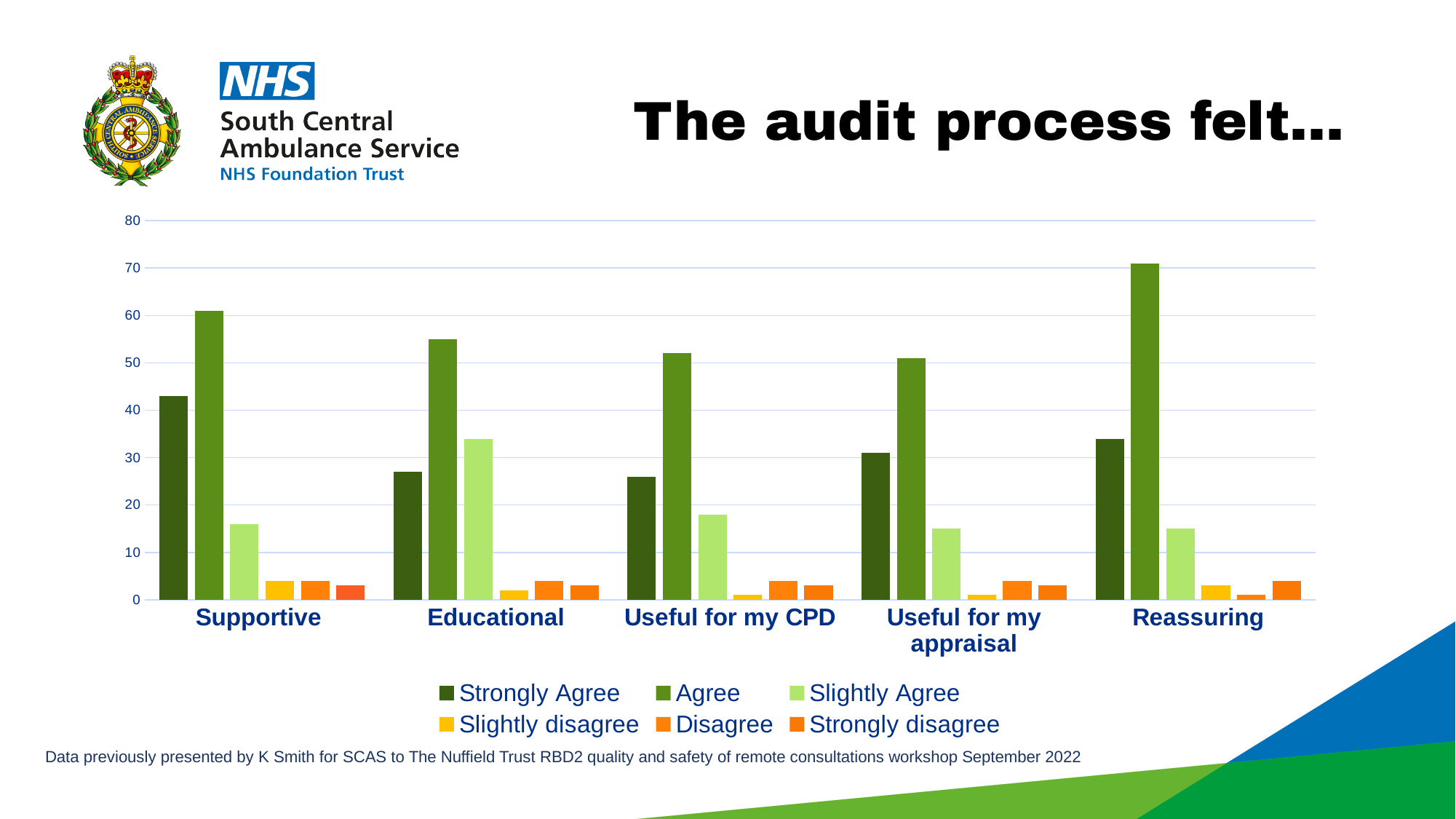

# The audit process felt…

### Chart

| Category | Strongly Agree | Agree | Slightly Agree | Slightly disagree | Disagree | Strongly disagree |
|---|---|---|---|---|---|---|
| Supportive  | 43.0 | 61.0 | 16.0 | 4.0 | 4.0 | 3.0 |
| Educational | 27.0 | 55.0 | 34.0 | 2.0 | 4.0 | 3.0 |
| Useful for my CPD | 26.0 | 52.0 | 18.0 | 1.0 | 4.0 | 3.0 |
| Useful for my appraisal | 31.0 | 51.0 | 15.0 | 1.0 | 4.0 | 3.0 |
| Reassuring | 34.0 | 71.0 | 15.0 | 3.0 | 1.0 | 4.0 |
Data previously presented by K Smith for SCAS to The Nuffield Trust RBD2 quality and safety of remote consultations workshop September 2022